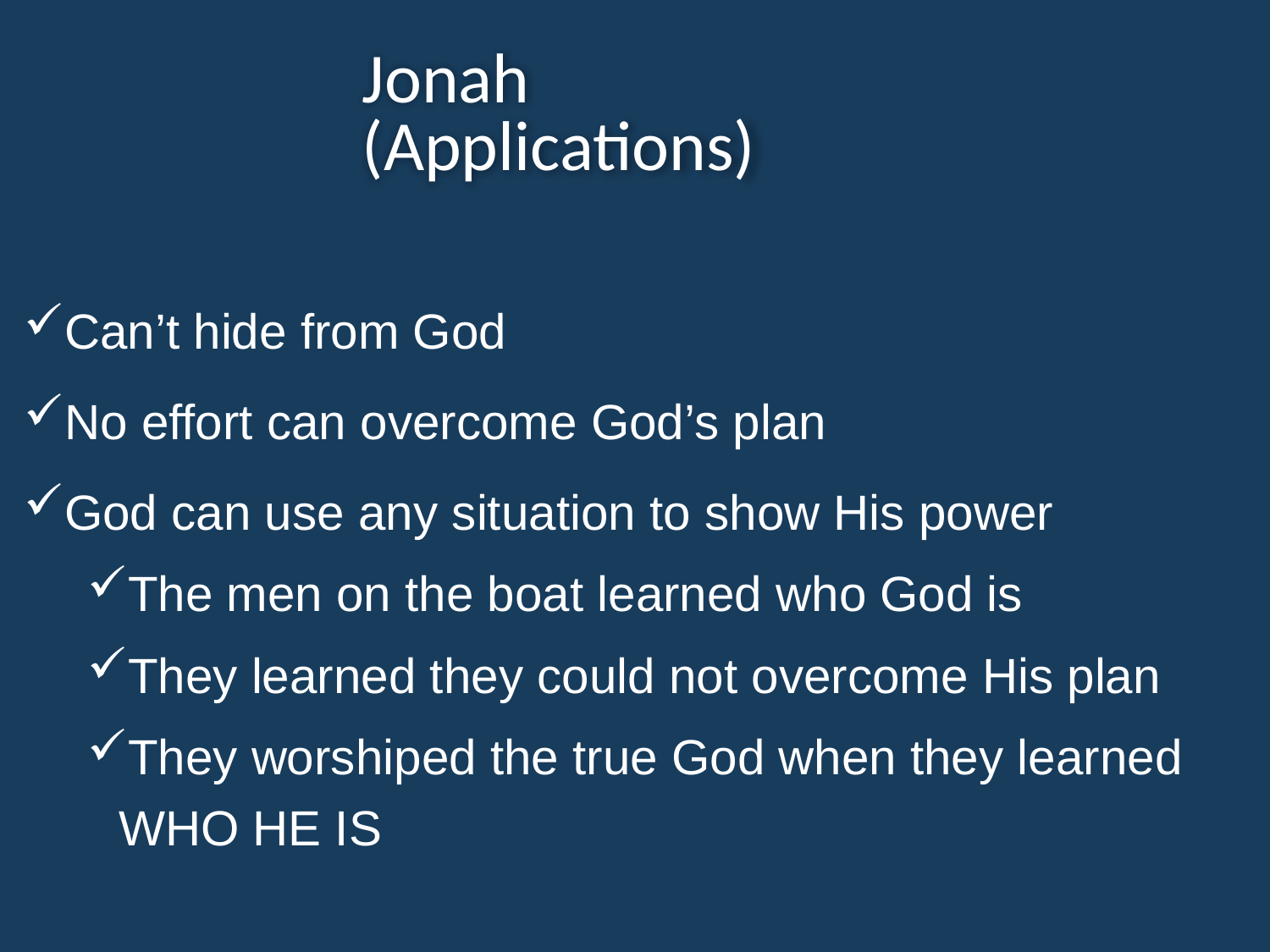

Jonah
(Applications)
Can’t hide from God
No effort can overcome God’s plan
God can use any situation to show His power
The men on the boat learned who God is
They learned they could not overcome His plan
They worshiped the true God when they learned WHO HE IS